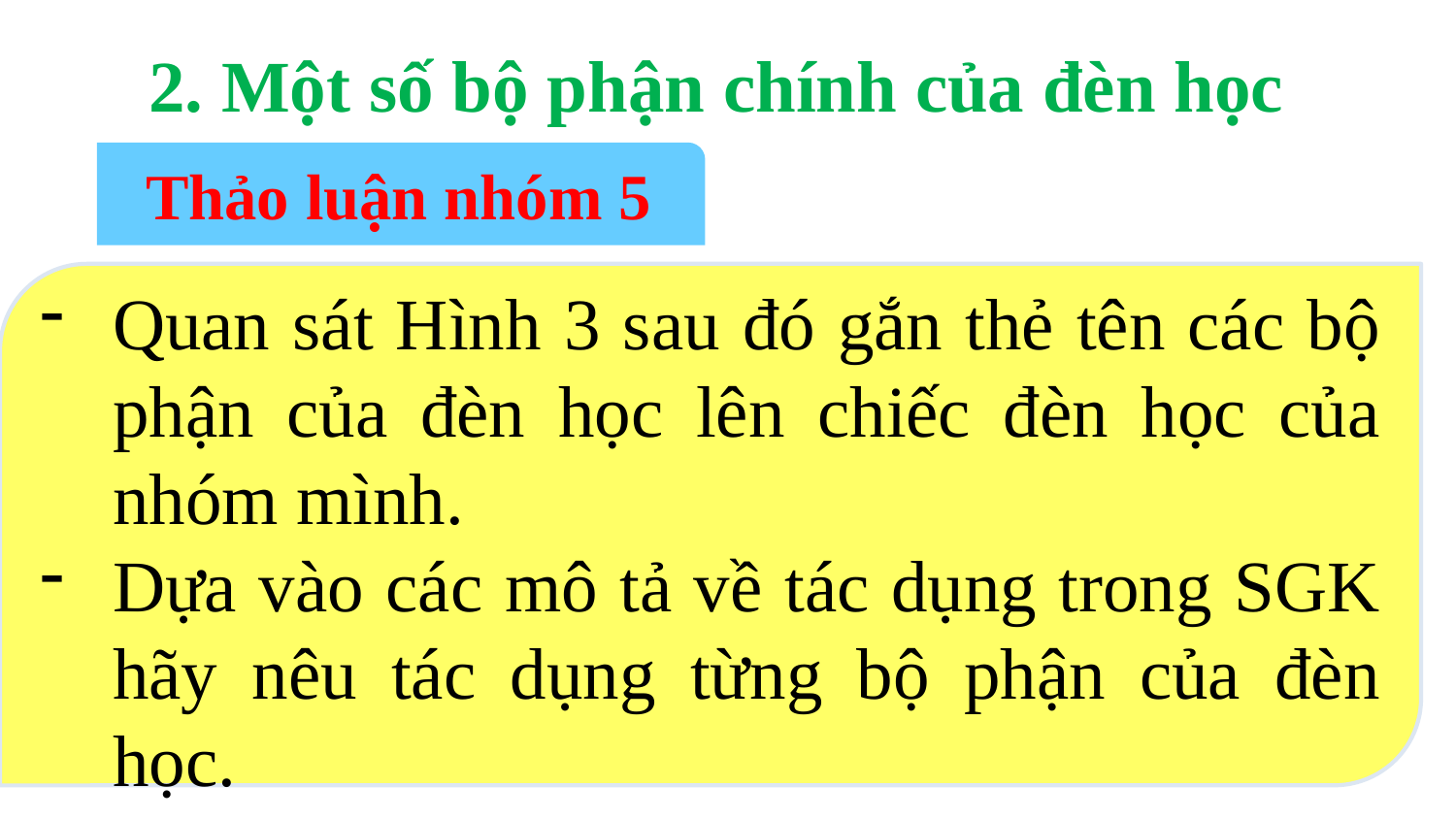

2. Một số bộ phận chính của đèn học
Thảo luận nhóm 5

Quan sát Hình 3 sau đó gắn thẻ tên các bộ phận của đèn học lên chiếc đèn học của nhóm mình.
Dựa vào các mô tả về tác dụng trong SGK hãy nêu tác dụng từng bộ phận của đèn học.